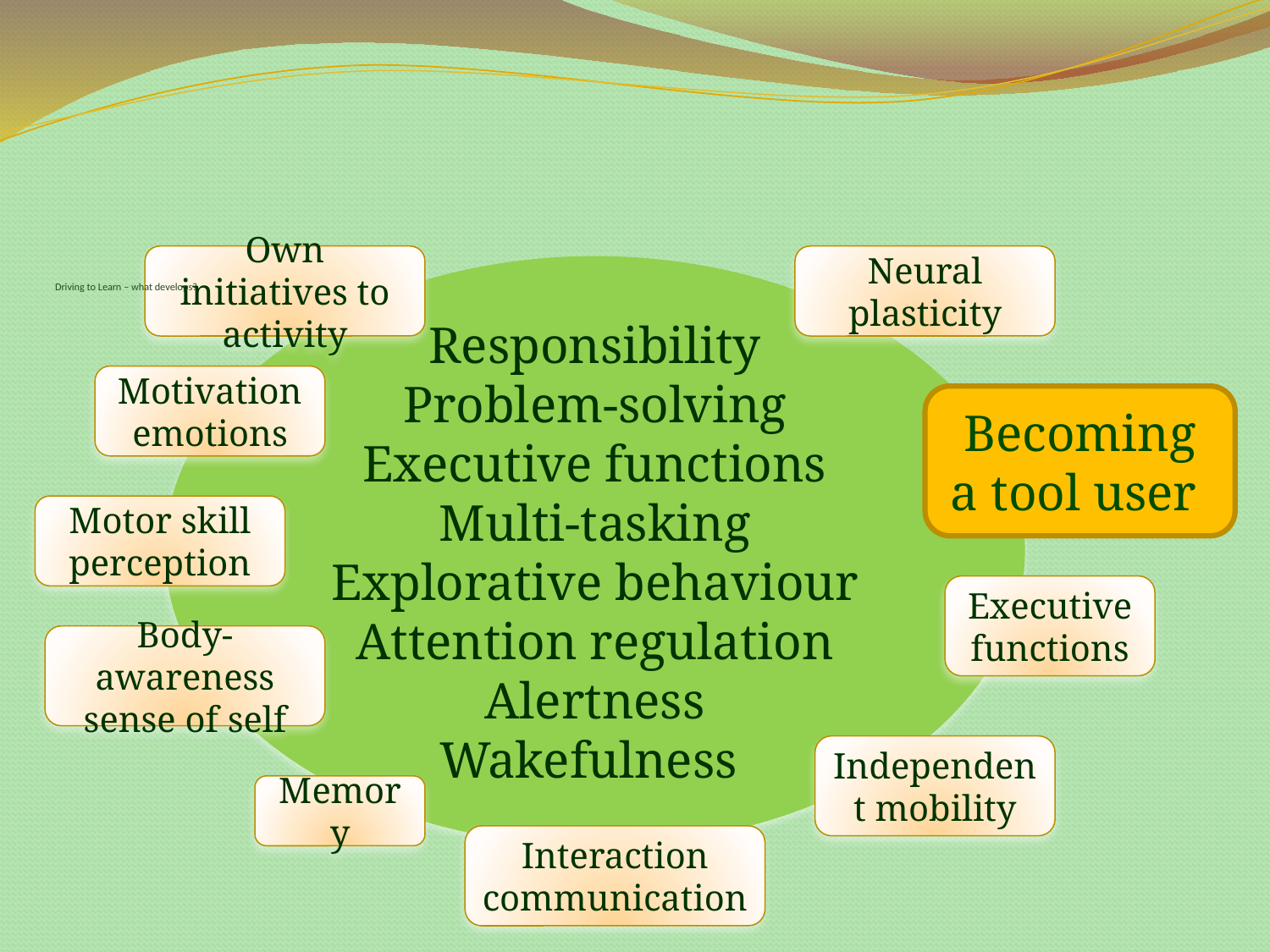

# Driving to Learn – what develops?
Own initiatives to activity
Neural plasticity
Responsibility
Problem-solving
Executive functions
Multi-tasking
Explorative behaviour
Attention regulation
Alertness
Wakefulness
Motivation emotions
Becoming a tool user
Motor skill perception
Executive functions
Body-awareness sense of self
Independent mobility
Memory
Interaction communication